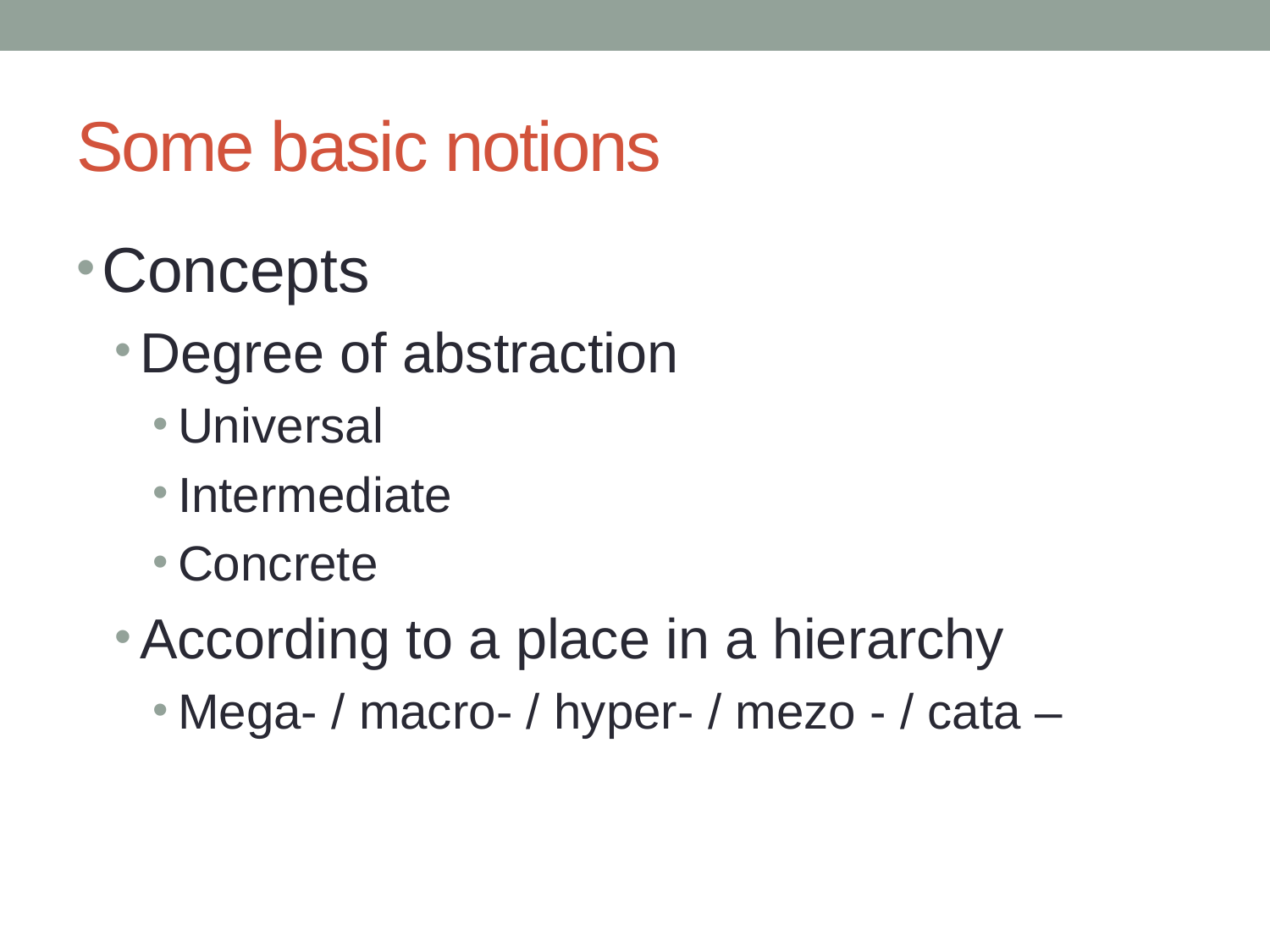

# Some basic notions
Concepts
Degree of abstraction
Universal
Intermediate
Concrete
According to a place in a hierarchy
Mega- / macro- / hyper- / mezo - / cata –